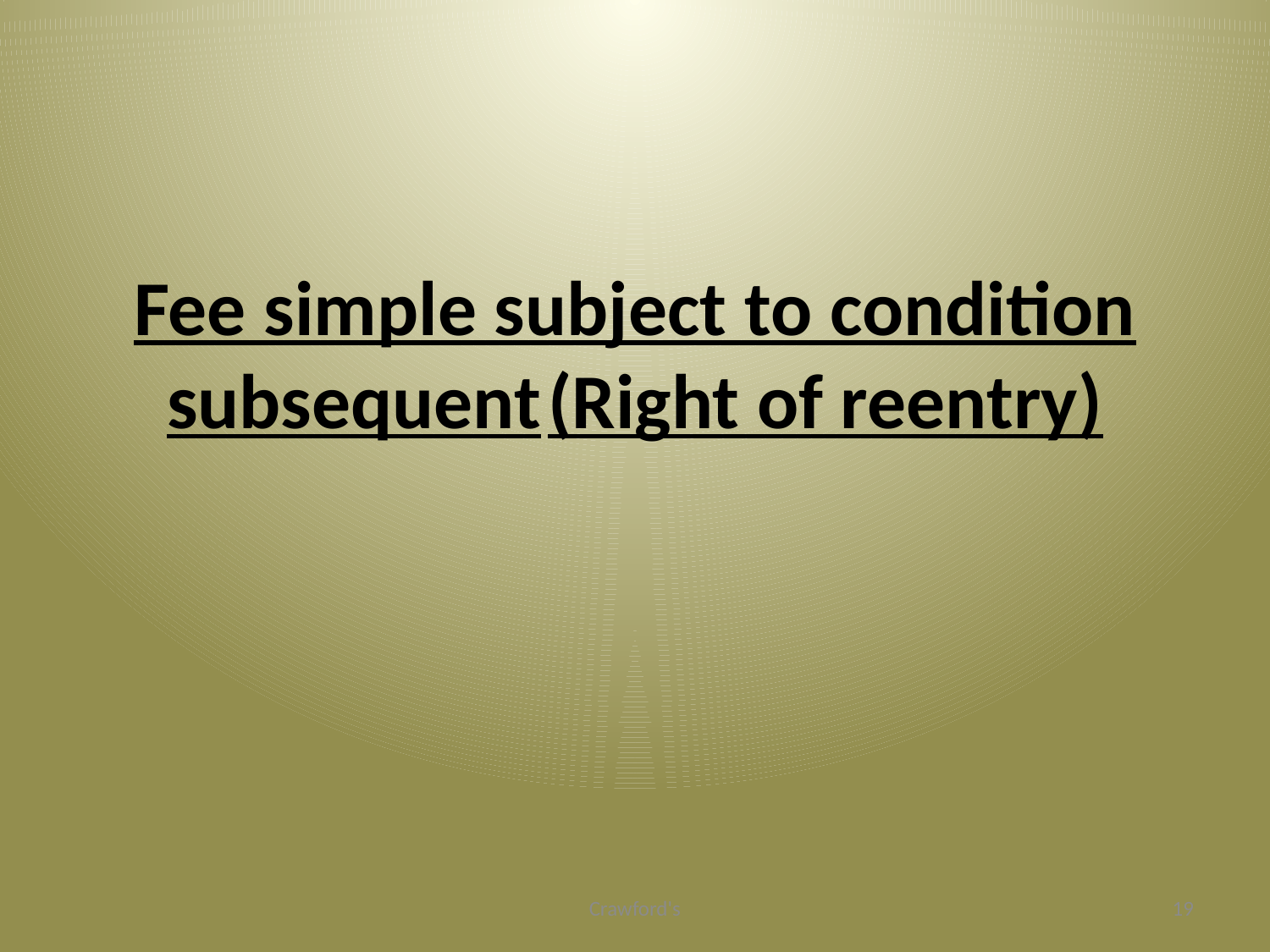

# Fee simple subject to condition subsequent	(Right of reentry)

Crawford's
19